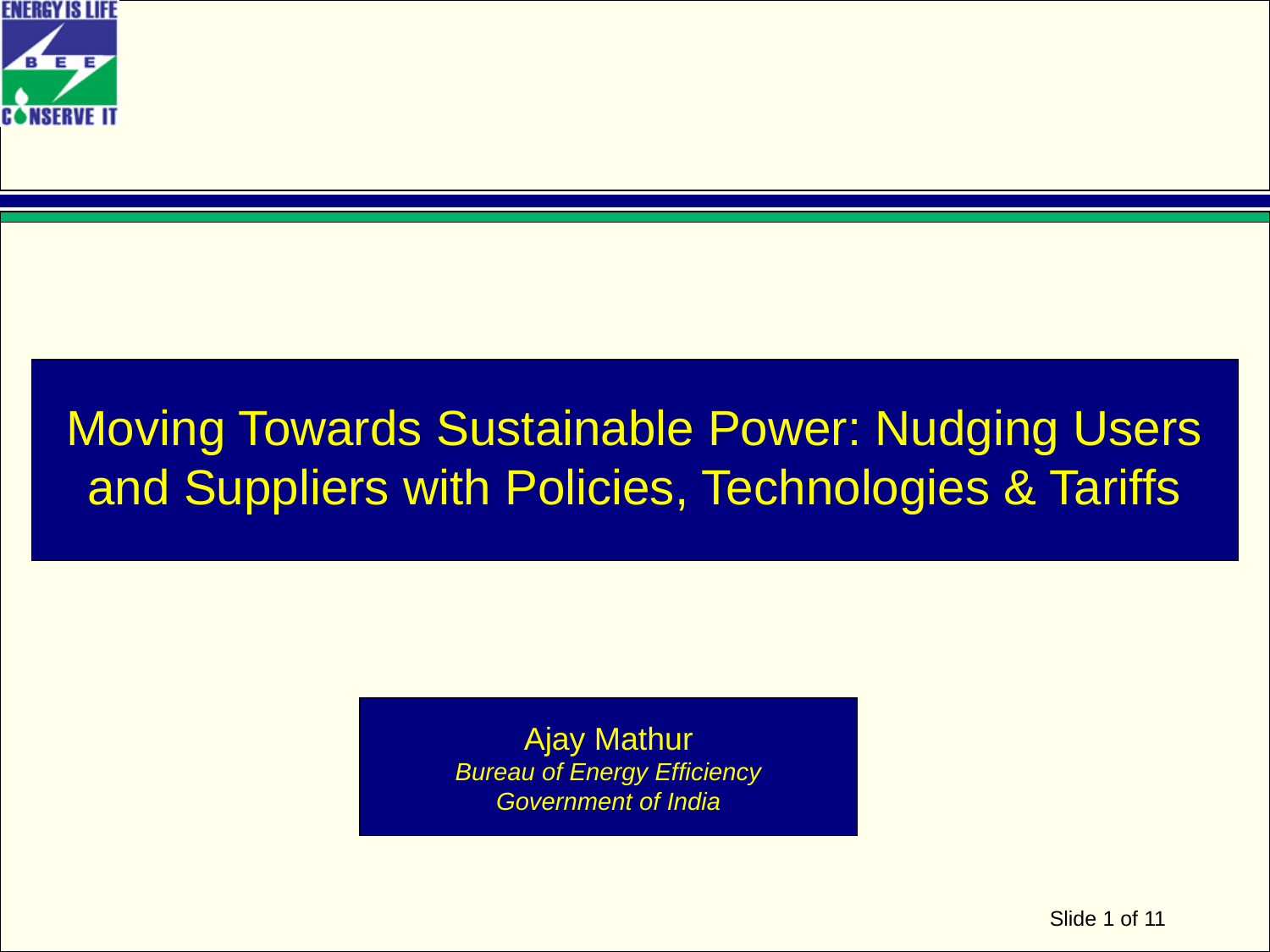

Moving Towards Sustainable Power: Nudging Users and Suppliers with Policies, Technologies & Tariffs

Ajay Mathur
Bureau of Energy Efficiency
Government of India